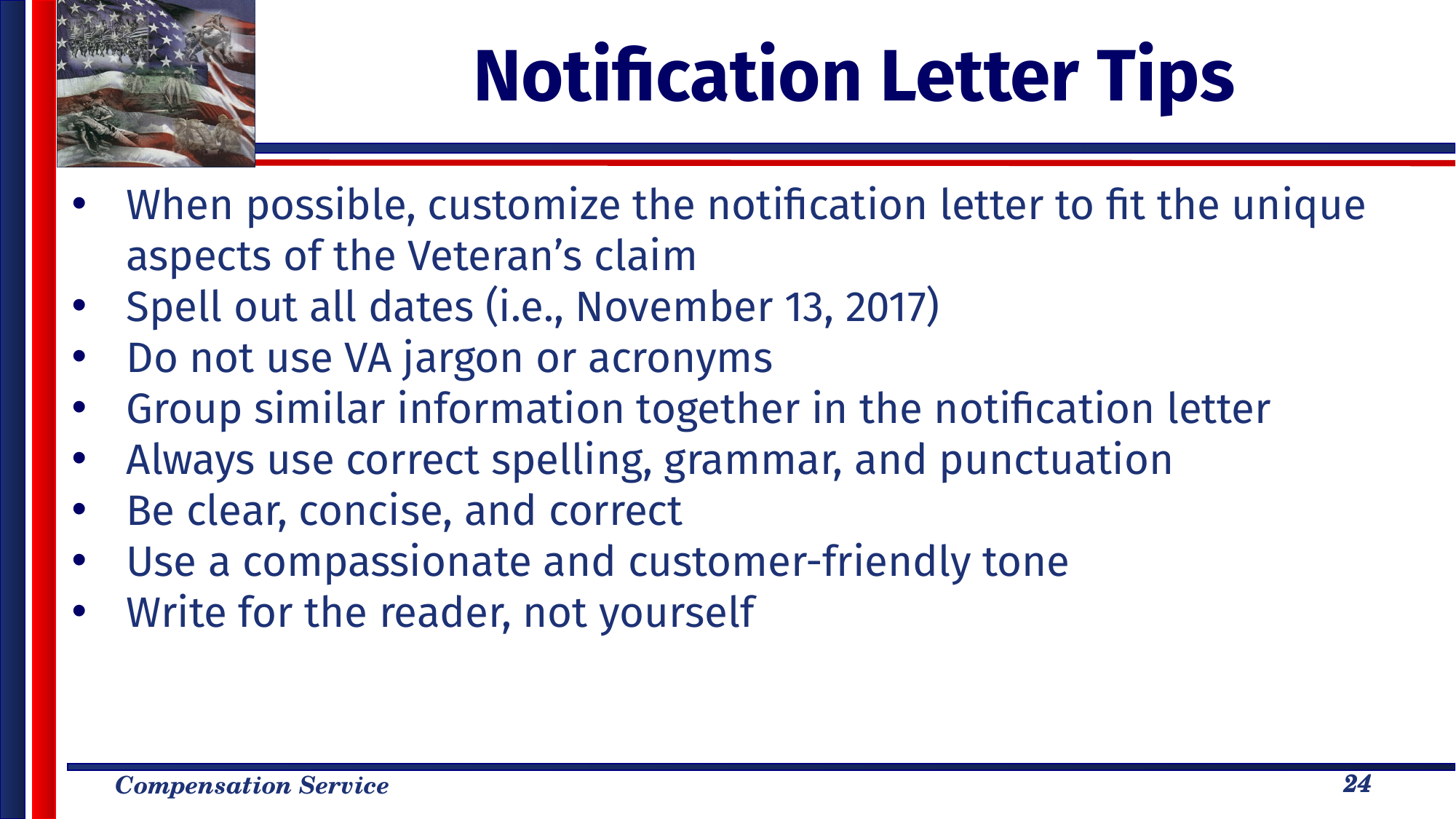

# Notification Letter Tips
When possible, customize the notification letter to fit the unique aspects of the Veteran’s claim
Spell out all dates (i.e., November 13, 2017)
Do not use VA jargon or acronyms
Group similar information together in the notification letter
Always use correct spelling, grammar, and punctuation
Be clear, concise, and correct
Use a compassionate and customer-friendly tone
Write for the reader, not yourself
24
24